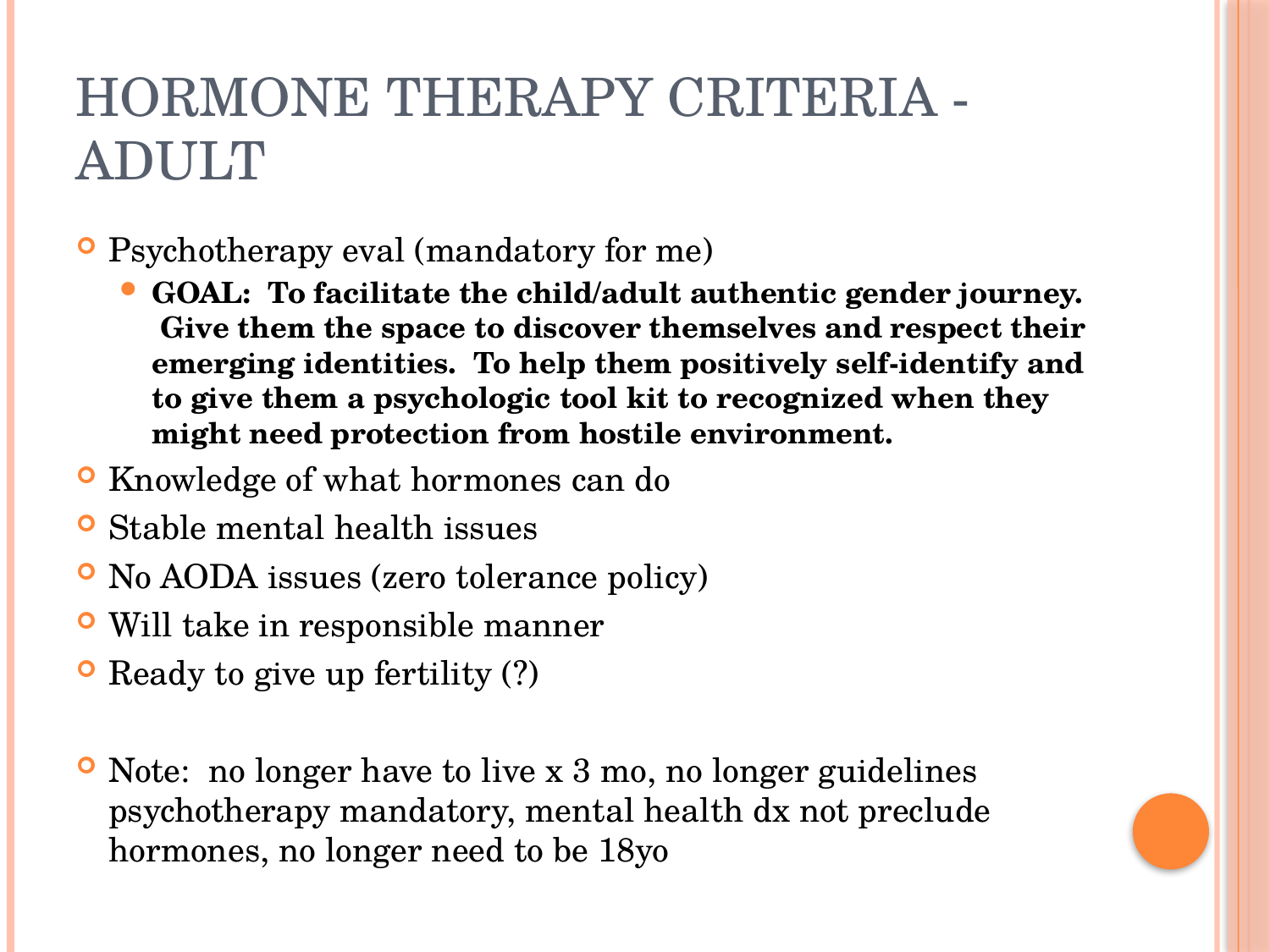

# Hormone therapy Criteria - Adult
Psychotherapy eval (mandatory for me)
GOAL:  To facilitate the child/adult authentic gender journey.  Give them the space to discover themselves and respect their emerging identities.  To help them positively self-identify and to give them a psychologic tool kit to recognized when they might need protection from hostile environment.
Knowledge of what hormones can do
Stable mental health issues
No AODA issues (zero tolerance policy)
Will take in responsible manner
Ready to give up fertility (?)

Note:  no longer have to live x 3 mo, no longer guidelines psychotherapy mandatory, mental health dx not preclude hormones, no longer need to be 18yo